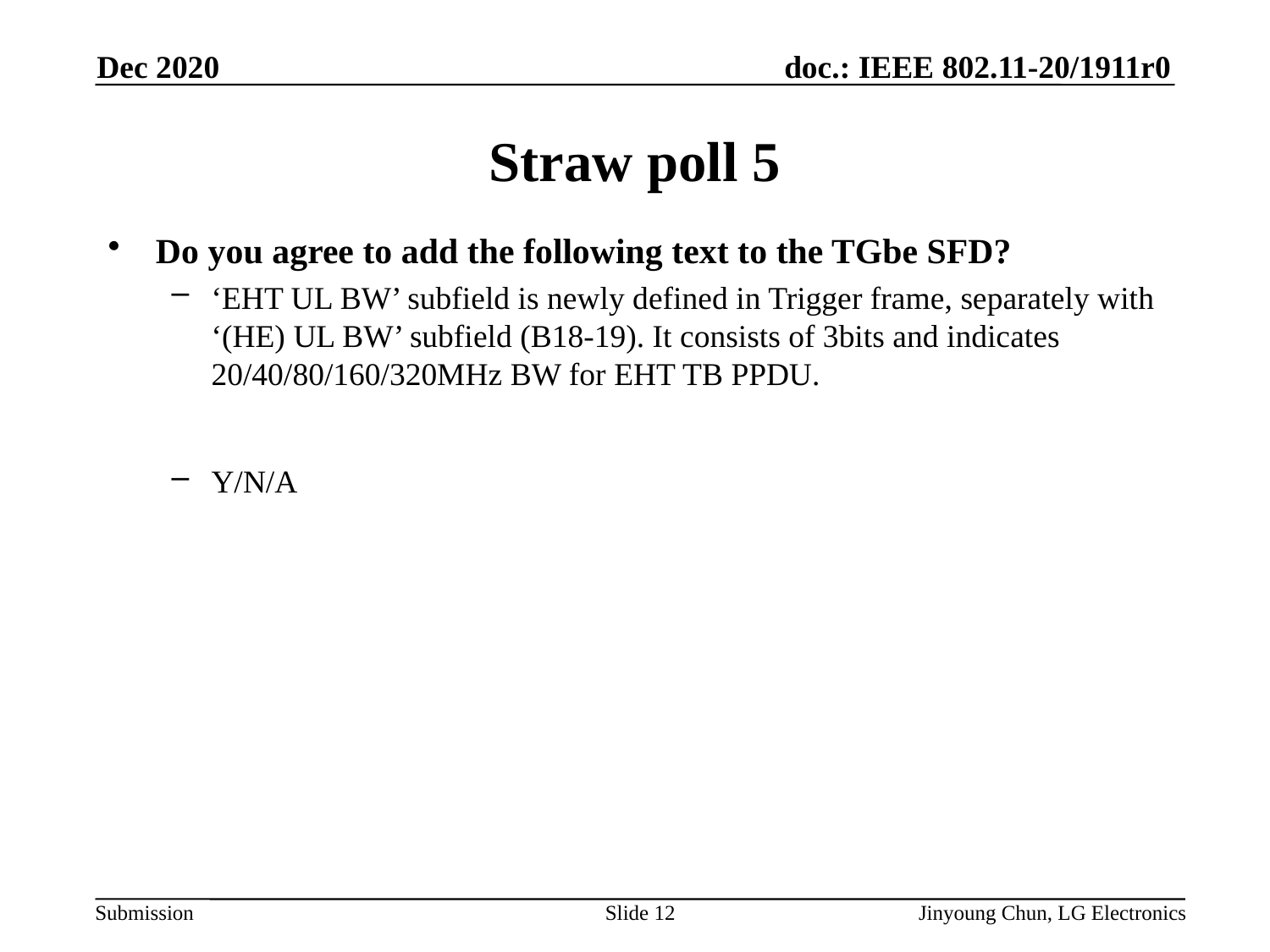

Dec 2020
# Straw poll 5
Do you agree to add the following text to the TGbe SFD?
‘EHT UL BW’ subfield is newly defined in Trigger frame, separately with ‘(HE) UL BW’ subfield (B18-19). It consists of 3bits and indicates 20/40/80/160/320MHz BW for EHT TB PPDU.

Y/N/A

Slide 12
Jinyoung Chun, LG Electronics